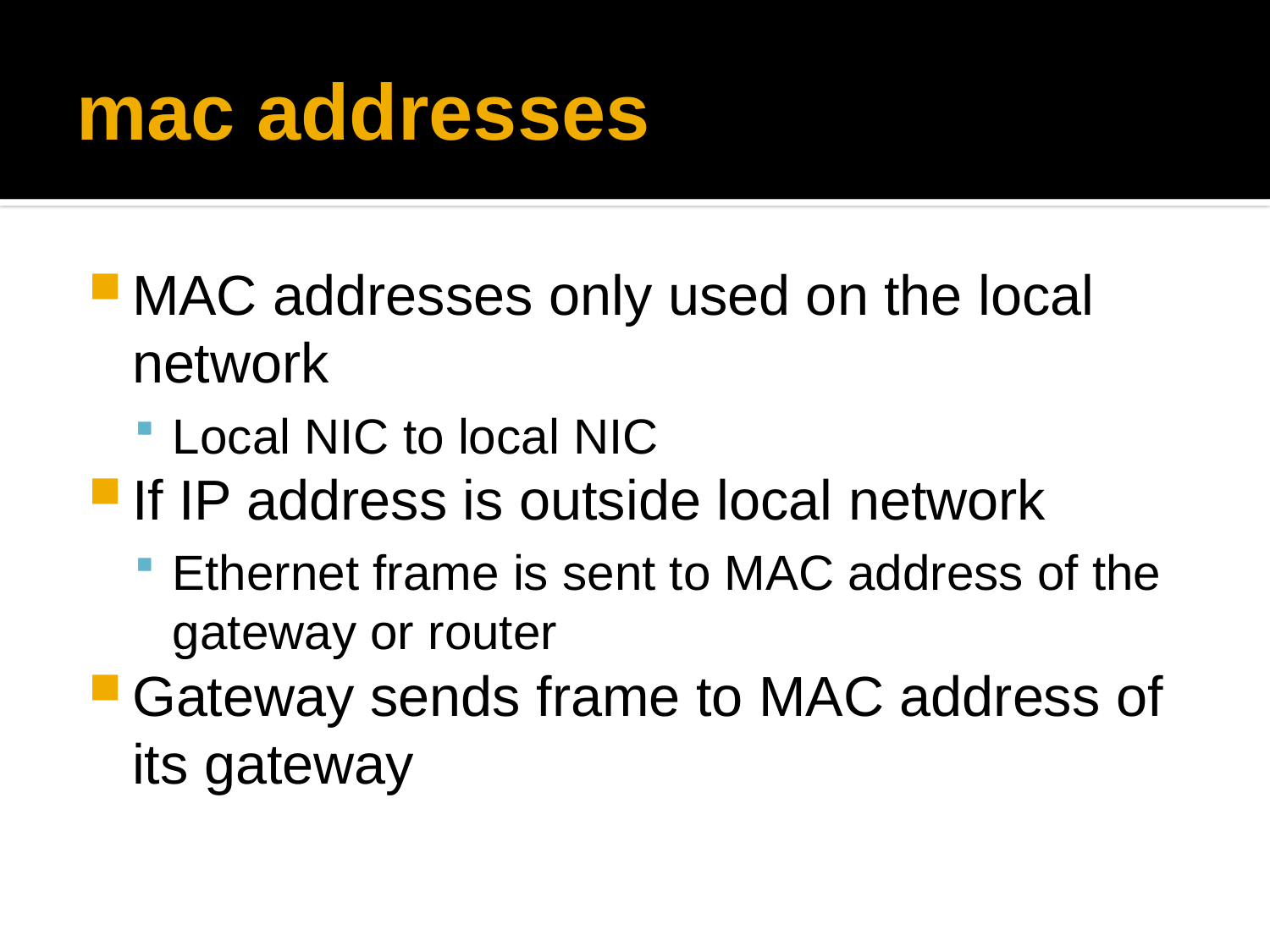

# mac addresses
MAC addresses only used on the local network
Local NIC to local NIC
If IP address is outside local network
Ethernet frame is sent to MAC address of the gateway or router
Gateway sends frame to MAC address of its gateway